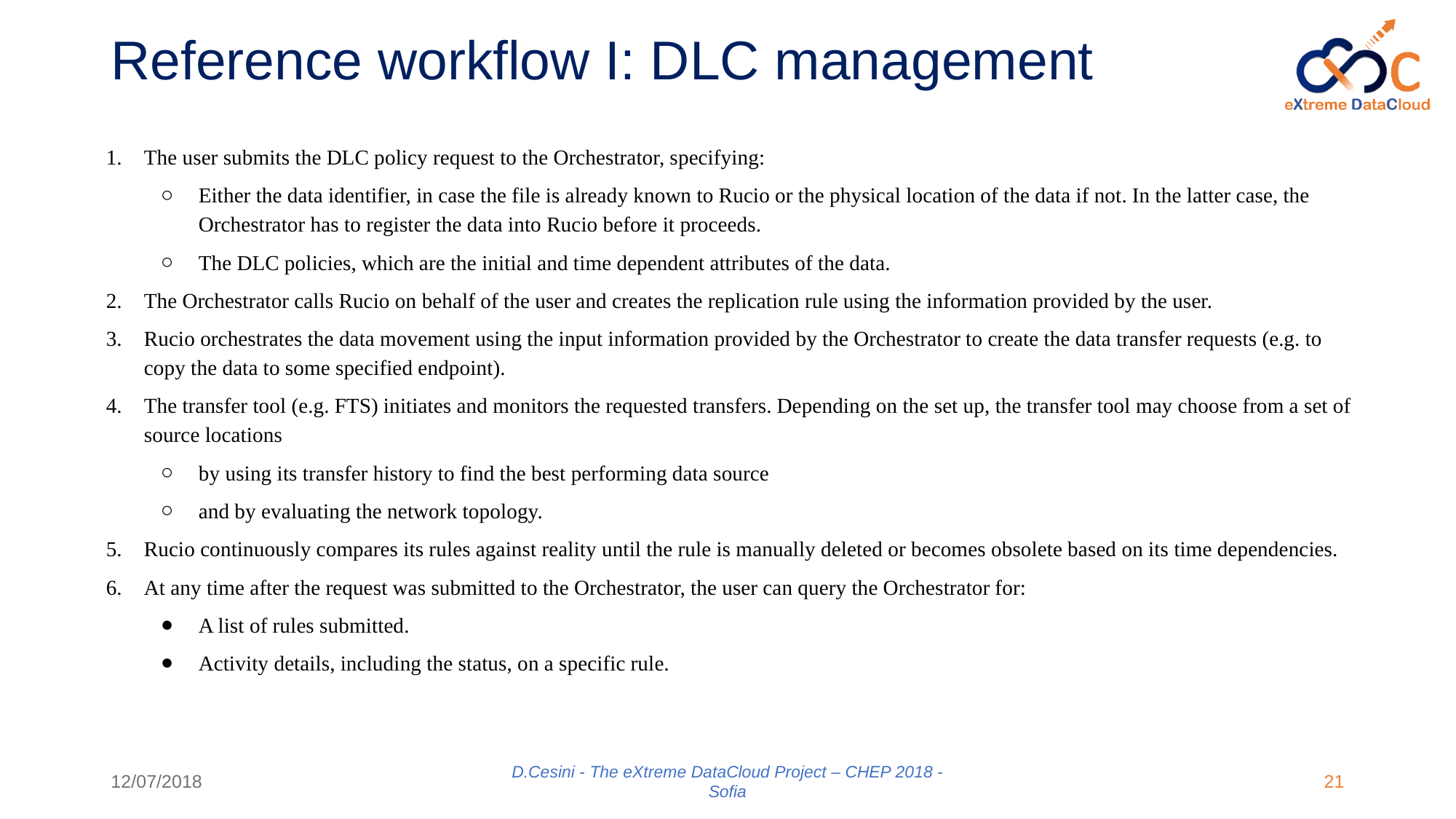

# Reference workflow I: DLC management
The user submits the DLC policy request to the Orchestrator, specifying:
Either the data identifier, in case the file is already known to Rucio or the physical location of the data if not. In the latter case, the Orchestrator has to register the data into Rucio before it proceeds.
The DLC policies, which are the initial and time dependent attributes of the data.
The Orchestrator calls Rucio on behalf of the user and creates the replication rule using the information provided by the user.
Rucio orchestrates the data movement using the input information provided by the Orchestrator to create the data transfer requests (e.g. to copy the data to some specified endpoint).
The transfer tool (e.g. FTS) initiates and monitors the requested transfers. Depending on the set up, the transfer tool may choose from a set of source locations
by using its transfer history to find the best performing data source
and by evaluating the network topology.
Rucio continuously compares its rules against reality until the rule is manually deleted or becomes obsolete based on its time dependencies.
At any time after the request was submitted to the Orchestrator, the user can query the Orchestrator for:
A list of rules submitted.
Activity details, including the status, on a specific rule.

12/07/2018
D.Cesini - The eXtreme DataCloud Project – CHEP 2018 - Sofia
21